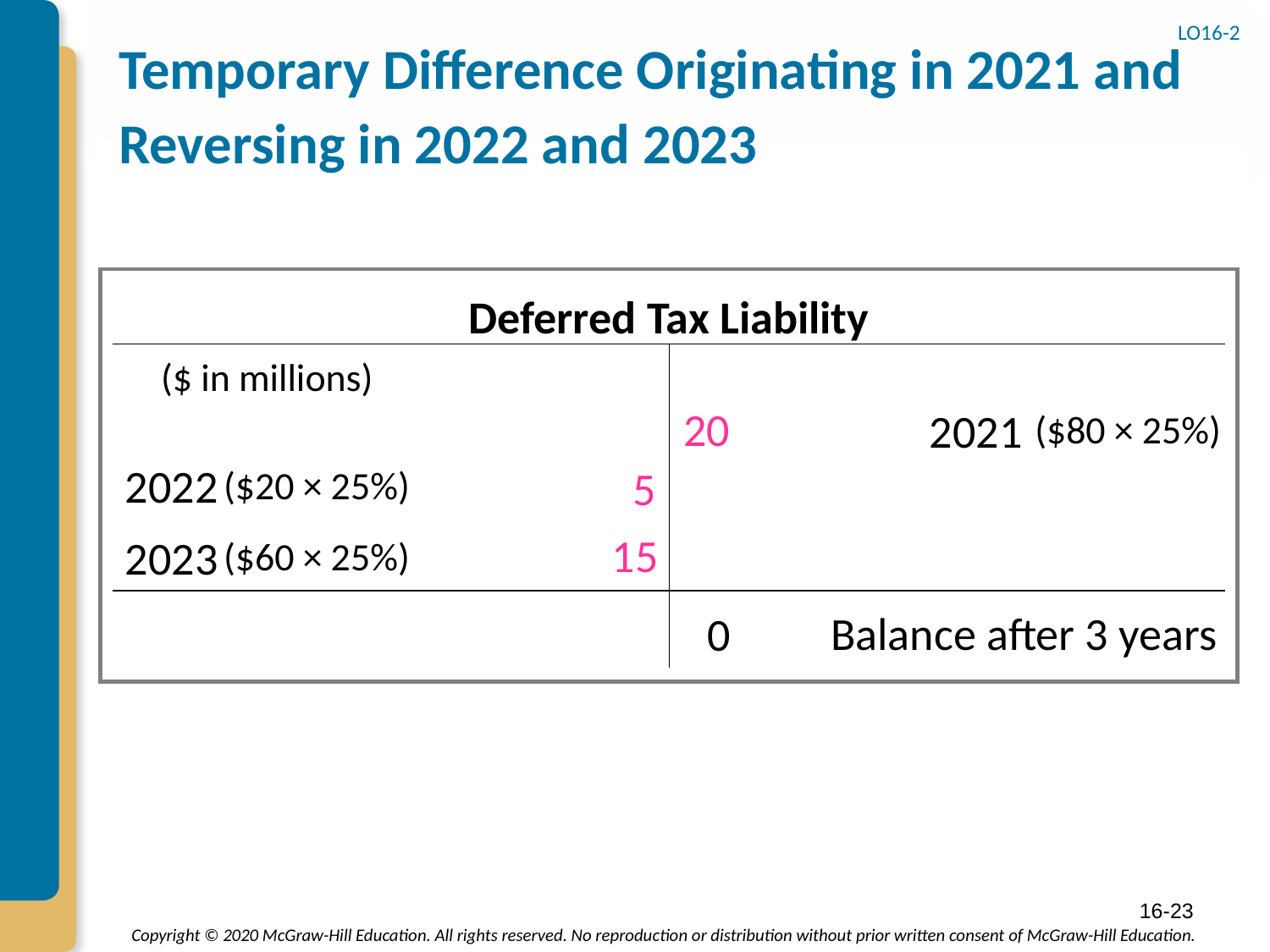

# Temporary Difference Originating in 2021 and Reversing in 2022 and 2023
LO16-2

Deferred Tax Liability
($ in millions)
20
2021
($80 × 25%)
2022
5
($20 × 25%)
15
2023
($60 × 25%)
0
Balance after 3 years
16-23